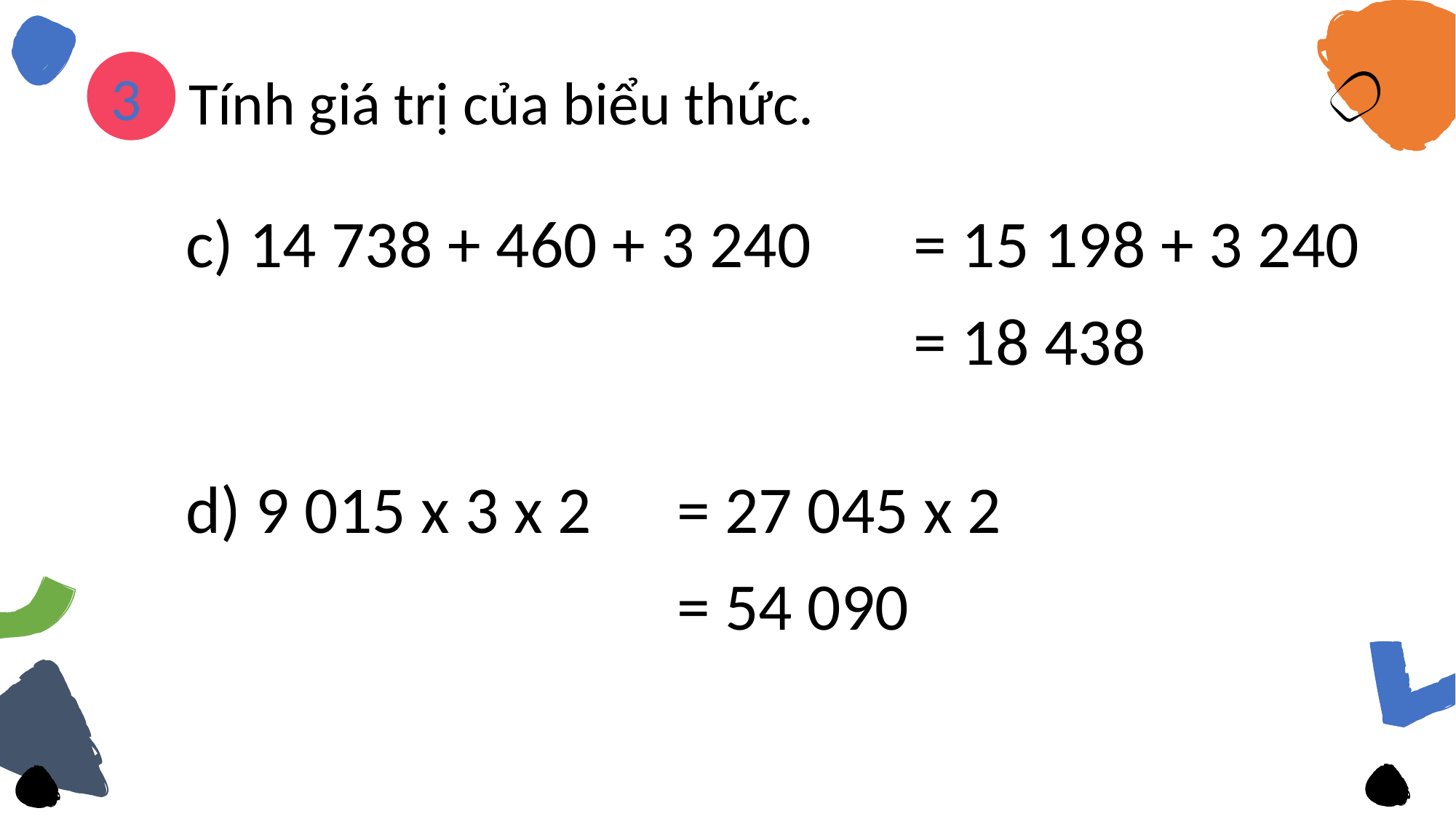

3

Tính giá trị của biểu thức.
c) 14 738 + 460 + 3 240
= 15 198 + 3 240
= 18 438
d) 9 015 x 3 x 2
= 27 045 x 2
= 54 090